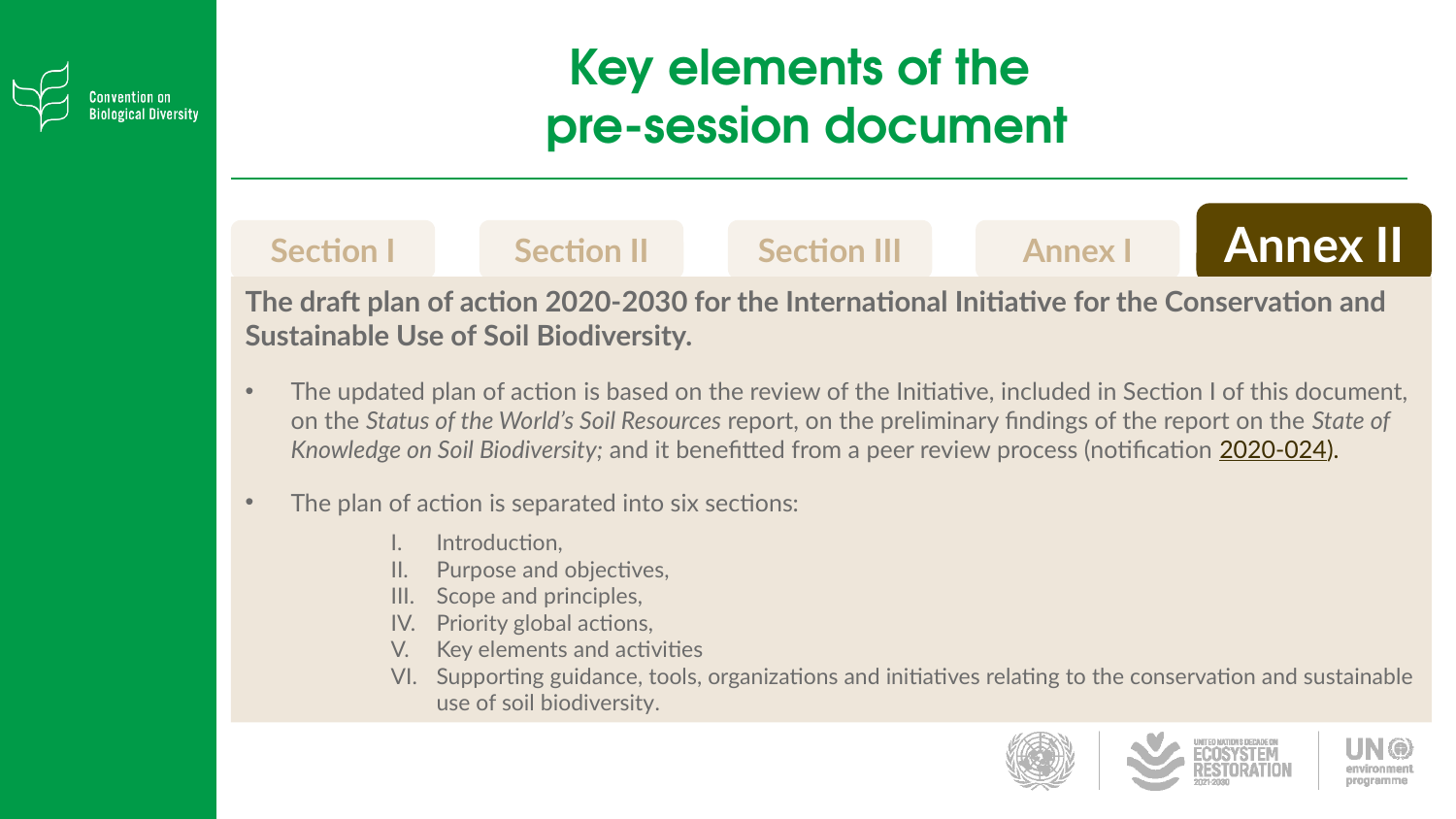

# Key elements of the pre-session document
Annex II
Annex I
Section I
Section II
Section III
The draft plan of action 2020-2030 for the International Initiative for the Conservation and Sustainable Use of Soil Biodiversity.
The updated plan of action is based on the review of the Initiative, included in Section I of this document, on the Status of the World’s Soil Resources report, on the preliminary findings of the report on the State of Knowledge on Soil Biodiversity; and it benefitted from a peer review process (notification 2020-024).
The plan of action is separated into six sections:
Introduction,
Purpose and objectives,
Scope and principles,
Priority global actions,
Key elements and activities
Supporting guidance, tools, organizations and initiatives relating to the conservation and sustainable use of soil biodiversity.